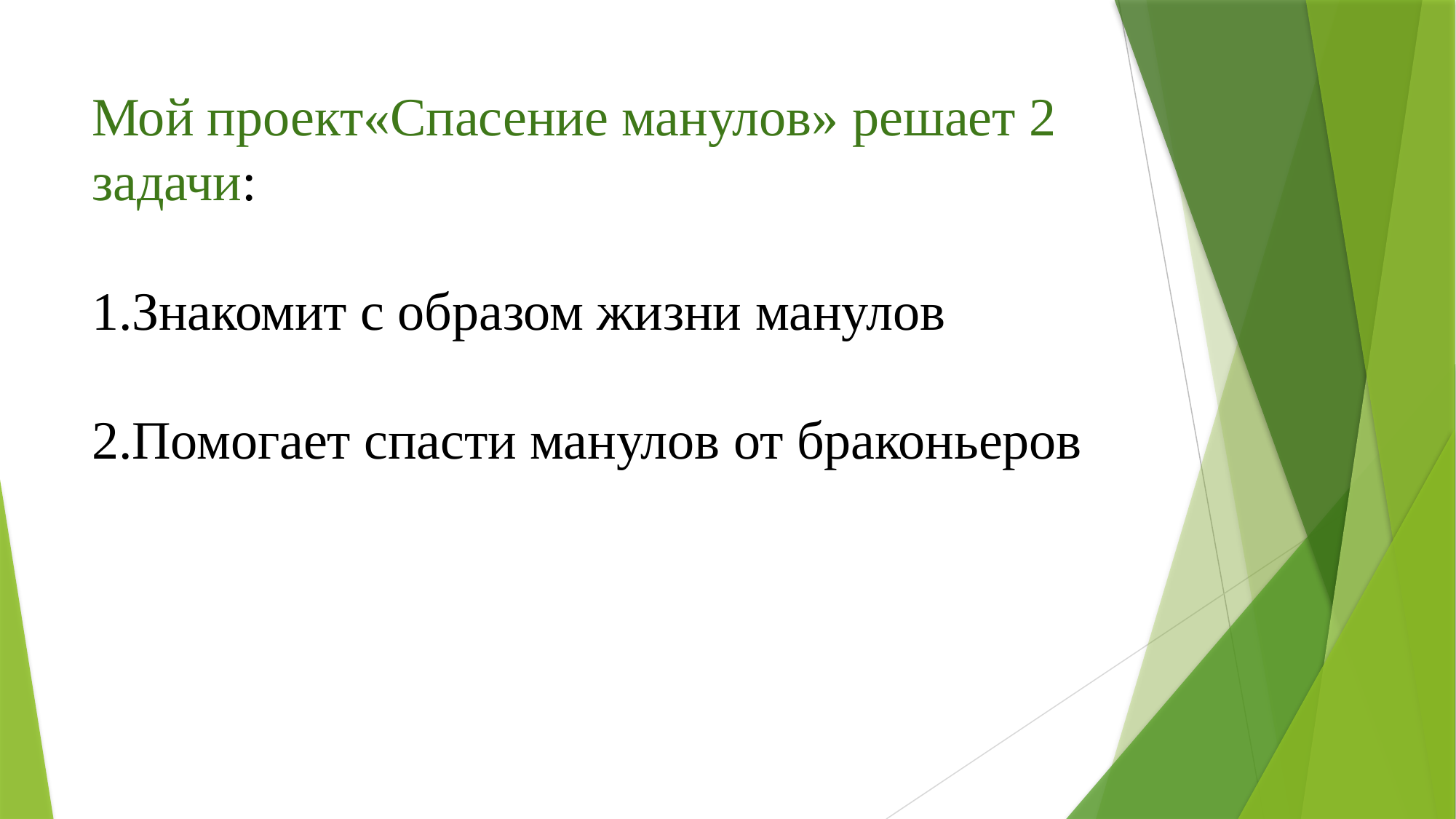

# Мой проект«Спасение манулов» решает 2 задачи: 1.Знакомит с образом жизни манулов 2.Помогает спасти манулов от браконьеров